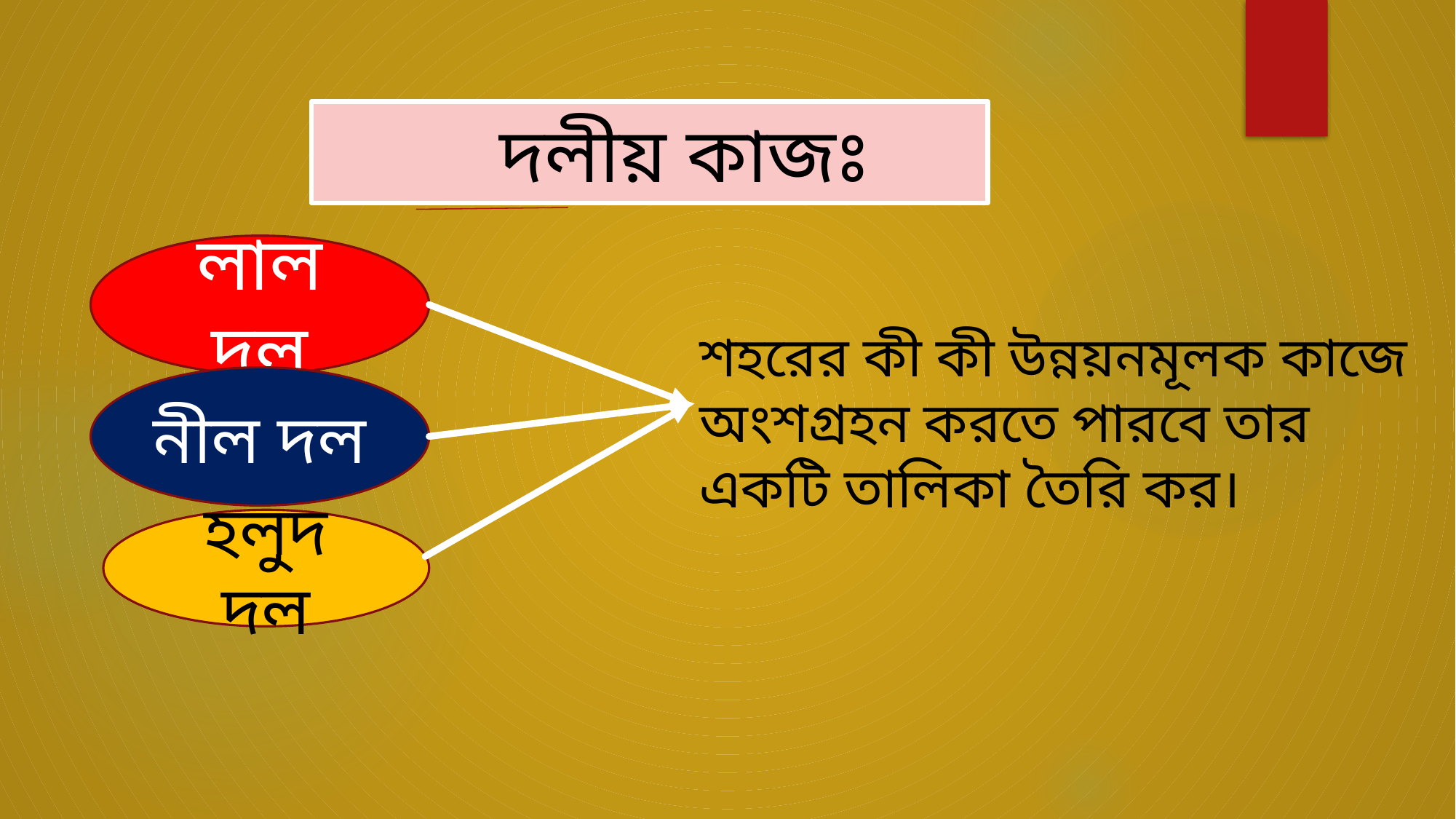

দলীয় কাজঃ
লাল দল
শহরের কী কী উন্নয়নমূলক কাজে অংশগ্রহন করতে পারবে তার একটি তালিকা তৈরি কর।
নীল দল
হলুদ দল